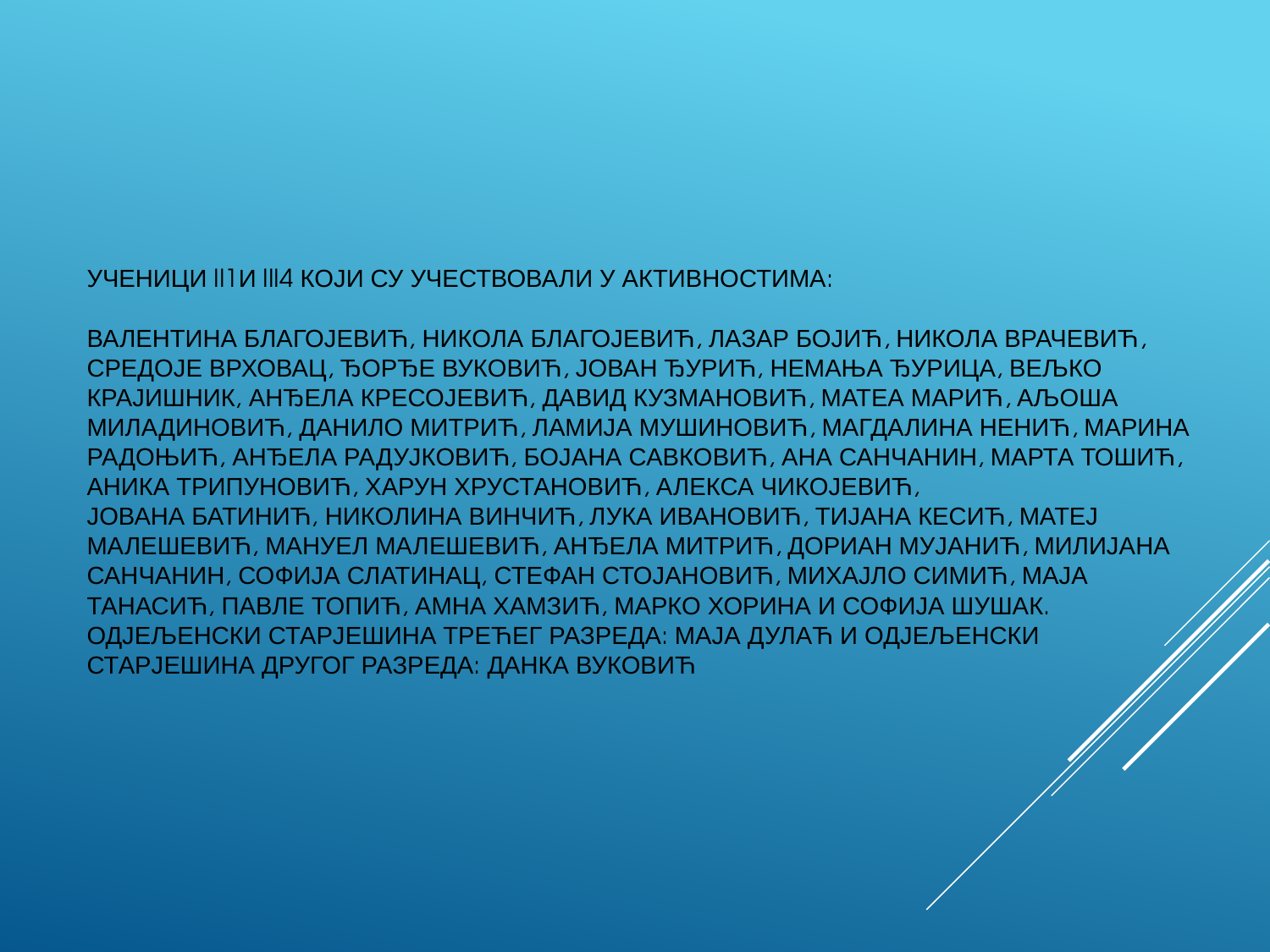

# УЧЕНИЦИ II1И III4 КОЈИ СУ УЧЕСТВОВАЛИ У АКТИВНОСТИМА: ВАЛЕНТИНА БЛАГОЈЕВИЋ, НИКОЛА БЛАГОЈЕВИЋ, ЛАЗАР БОЈИЋ, НИКОЛА ВРАЧЕВИЋ, СРЕДОЈЕ ВРХОВАЦ, ЂОРЂЕ ВУКОВИЋ, ЈОВАН ЂУРИЋ, НЕМАЊА ЂУРИЦА, ВЕЉКО КРАЈИШНИК, АНЂЕЛА КРЕСОЈЕВИЋ, ДАВИД КУЗМАНОВИЋ, МАТЕА МАРИЋ, АЉОША МИЛАДИНОВИЋ, ДАНИЛО МИТРИЋ, ЛАМИЈА МУШИНОВИЋ, МАГДАЛИНА НЕНИЋ, МАРИНА РАДОЊИЋ, АНЂЕЛА РАДУЈКОВИЋ, БОЈАНА САВКОВИЋ, АНА САНЧАНИН, МАРТА ТОШИЋ, АНИКА ТРИПУНОВИЋ, ХАРУН ХРУСТАНОВИЋ, АЛЕКСА ЧИКОЈЕВИЋ, ЈОВАНА БАТИНИЋ, НИКОЛИНА ВИНЧИЋ, ЛУКА ИВАНОВИЋ, ТИЈАНА КЕСИЋ, МАТЕЈ МАЛЕШЕВИЋ, МАНУЕЛ МАЛЕШЕВИЋ, АНЂЕЛА МИТРИЋ, ДОРИАН МУЈАНИЋ, МИЛИЈАНА САНЧАНИН, СОФИЈА СЛАТИНАЦ, СТЕФАН СТОЈАНОВИЋ, МИХАЈЛО СИМИЋ, МАЈА ТАНАСИЋ, ПАВЛЕ ТОПИЋ, АМНА ХАМЗИЋ, МАРКО ХОРИНА И СОФИЈА ШУШАК. ОДЈЕЉЕНСКИ СТАРЈЕШИНА ТРЕЋЕГ РАЗРЕДА: МАЈА ДУЛАЋ И ОДЈЕЉЕНСКИ СТАРЈЕШИНА ДРУГОГ РАЗРЕДА: ДАНКА ВУКОВИЋ